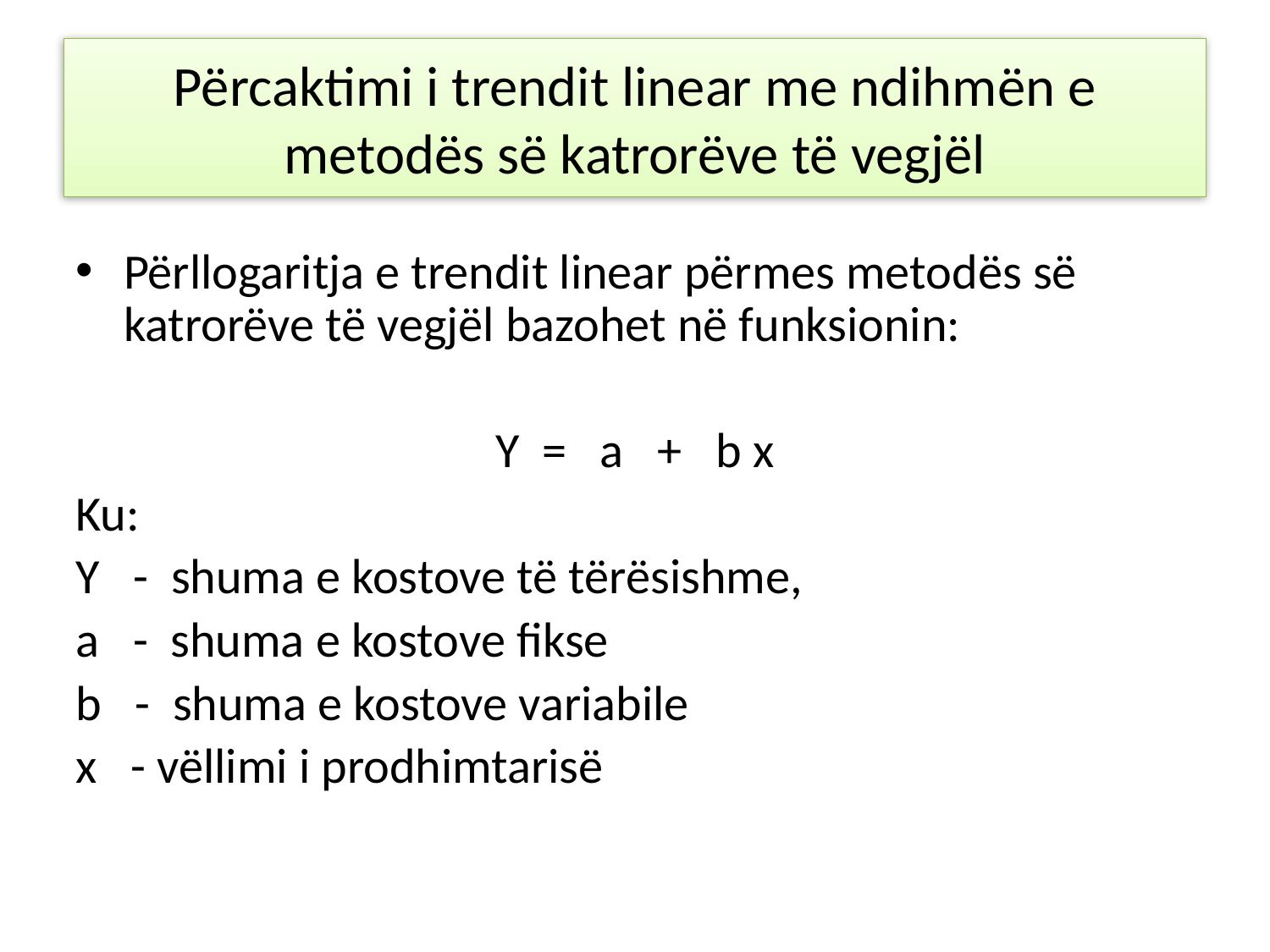

# Përcaktimi i trendit linear me ndihmën e metodës së katrorëve të vegjël
Përllogaritja e trendit linear përmes metodës së katrorëve të vegjël bazohet në funksionin:

Y  =   a   +   b x
Ku:
Y   -  shuma e kostove të tërësishme,
a   -  shuma e kostove fikse
b   -  shuma e kostove variabile
x   - vëllimi i prodhimtarisë